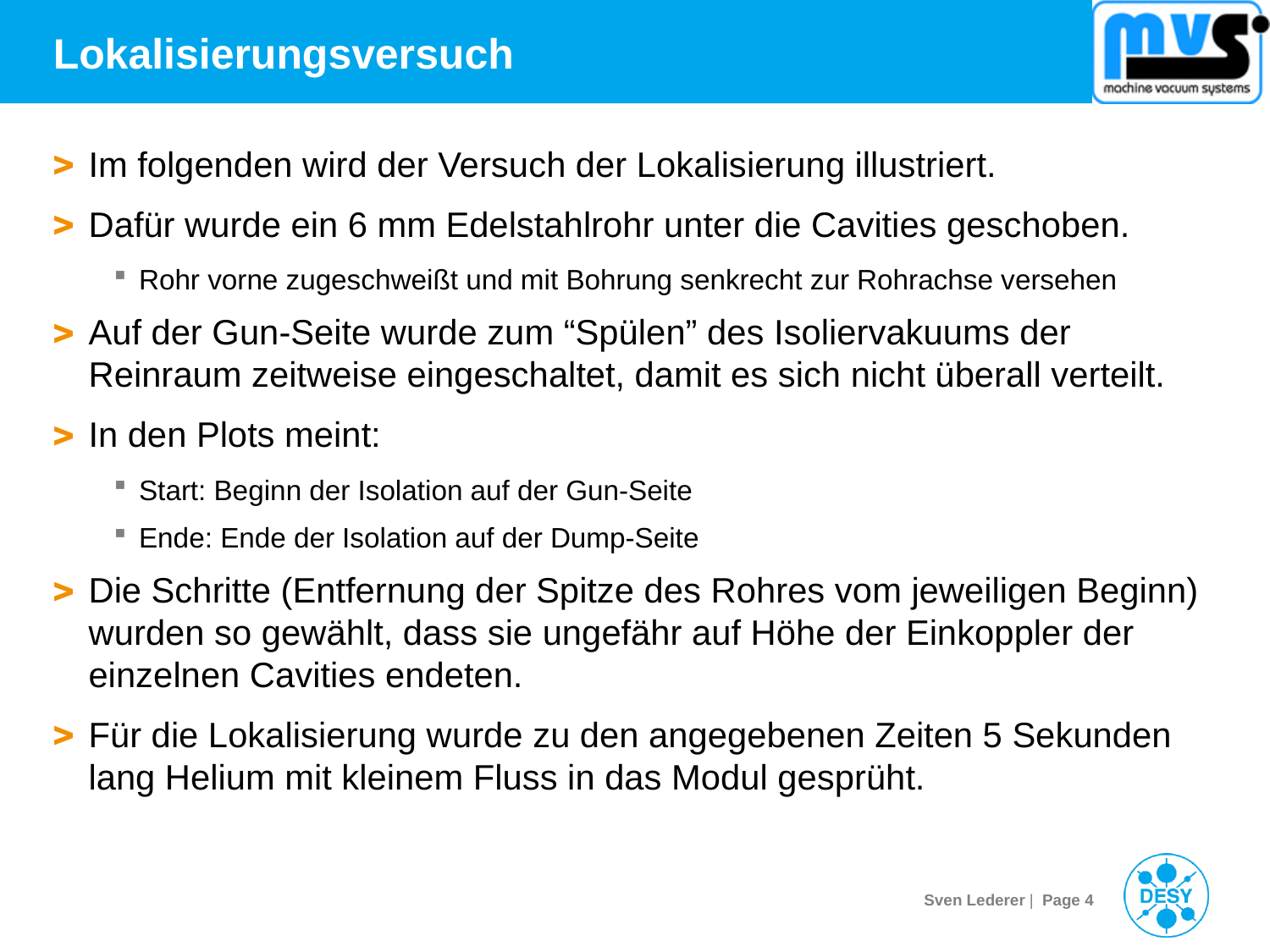

# Lokalisierungsversuch
Im folgenden wird der Versuch der Lokalisierung illustriert.
Dafür wurde ein 6 mm Edelstahlrohr unter die Cavities geschoben.
Rohr vorne zugeschweißt und mit Bohrung senkrecht zur Rohrachse versehen
Auf der Gun-Seite wurde zum “Spülen” des Isoliervakuums der Reinraum zeitweise eingeschaltet, damit es sich nicht überall verteilt.
In den Plots meint:
Start: Beginn der Isolation auf der Gun-Seite
Ende: Ende der Isolation auf der Dump-Seite
Die Schritte (Entfernung der Spitze des Rohres vom jeweiligen Beginn) wurden so gewählt, dass sie ungefähr auf Höhe der Einkoppler der einzelnen Cavities endeten.
Für die Lokalisierung wurde zu den angegebenen Zeiten 5 Sekunden lang Helium mit kleinem Fluss in das Modul gesprüht.